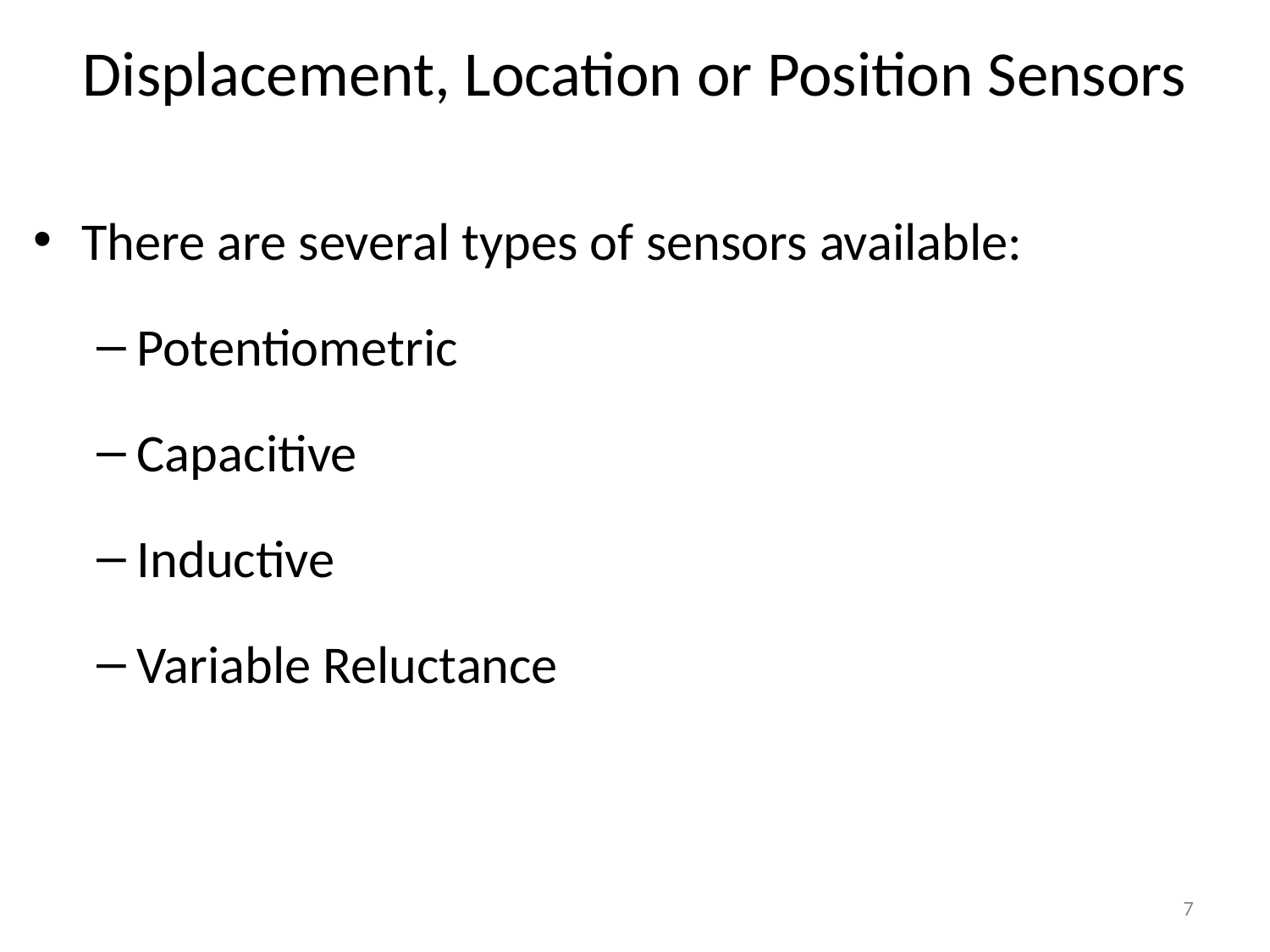

# Displacement, Location or Position Sensors
There are several types of sensors available:
Potentiometric
Capacitive
Inductive
Variable Reluctance

7